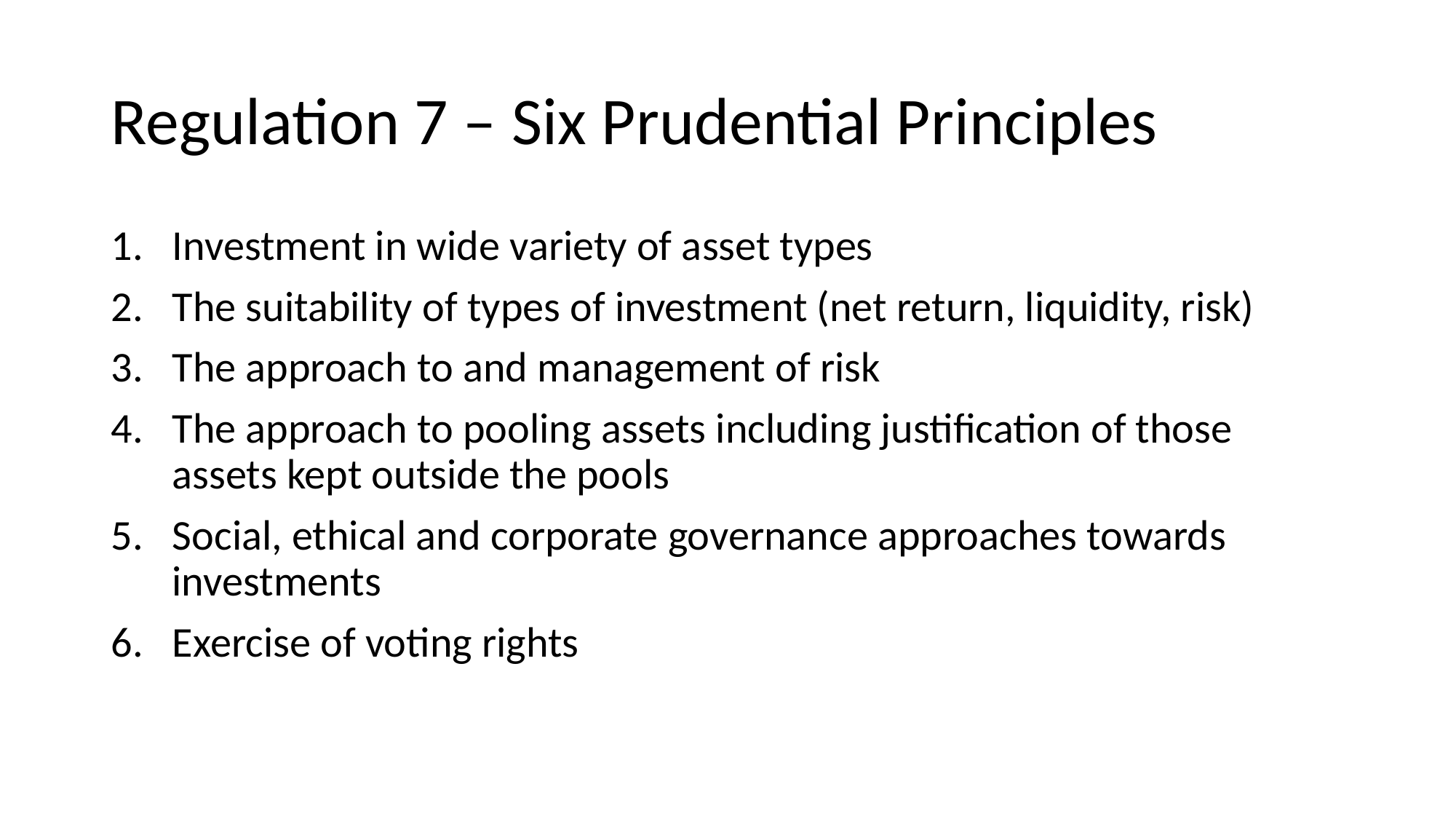

# Regulation 7 – Six Prudential Principles
Investment in wide variety of asset types
The suitability of types of investment (net return, liquidity, risk)
The approach to and management of risk
The approach to pooling assets including justification of those assets kept outside the pools
Social, ethical and corporate governance approaches towards investments
Exercise of voting rights